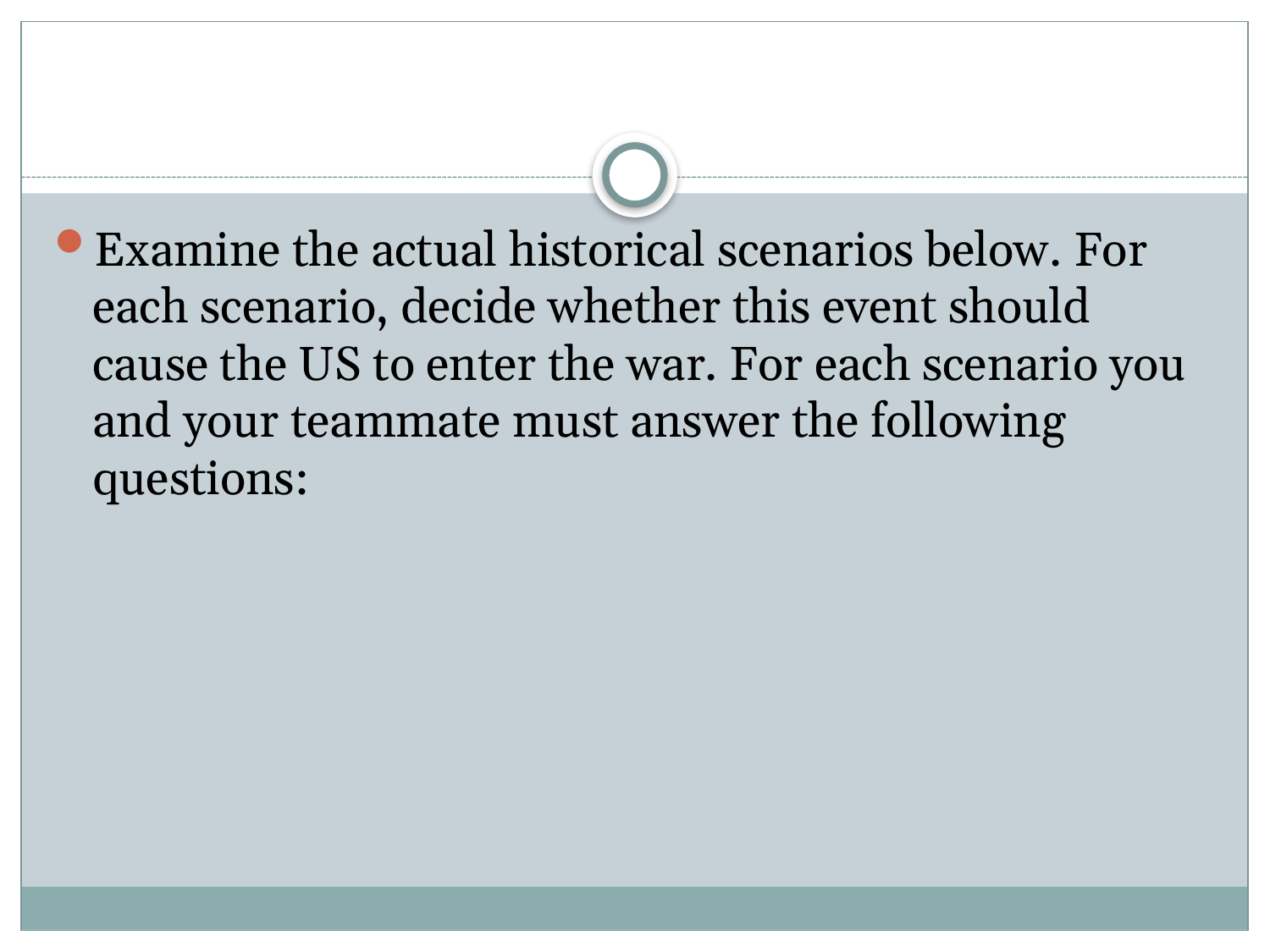

#
Examine the actual historical scenarios below. For each scenario, decide whether this event should cause the US to enter the war. For each scenario you and your teammate must answer the following questions: